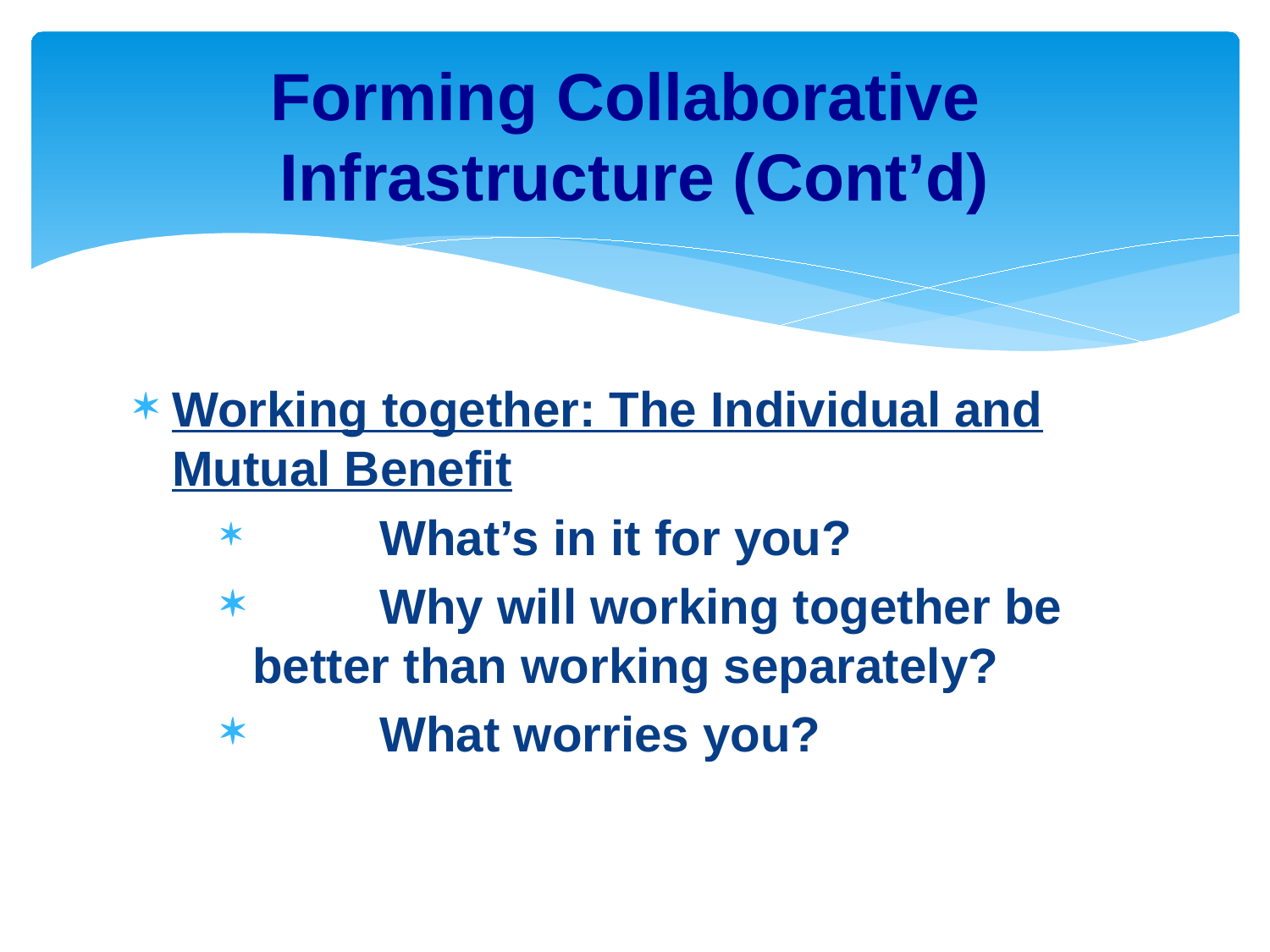

# Forming Collaborative Infrastructure (Cont’d)
Working together: The Individual and Mutual Benefit
	What’s in it for you?
	Why will working together be better than working separately?
	What worries you?